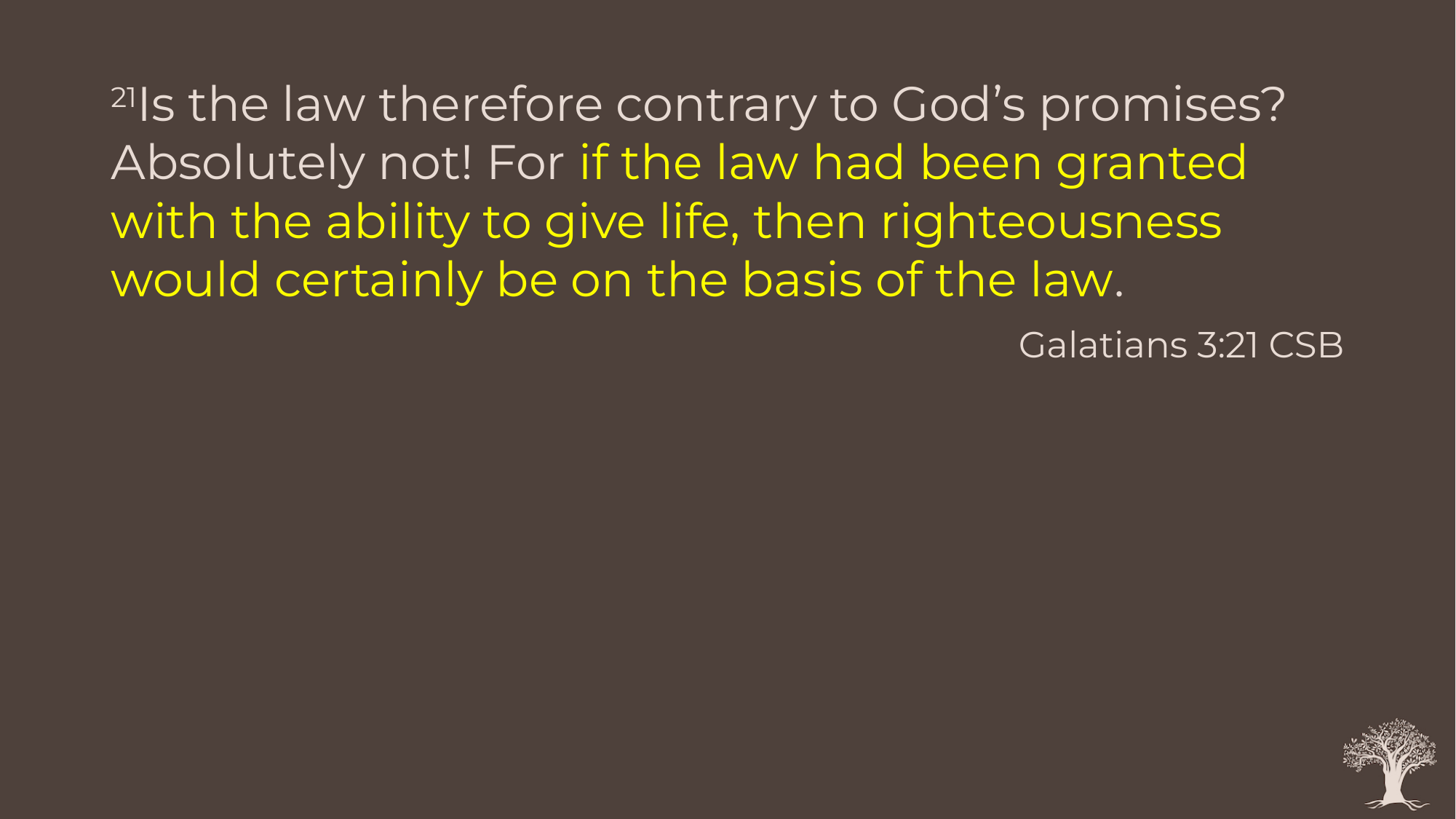

21Is the law therefore contrary to God’s promises? Absolutely not! For if the law had been granted with the ability to give life, then righteousness would certainly be on the basis of the law.
Galatians 3:21 CSB